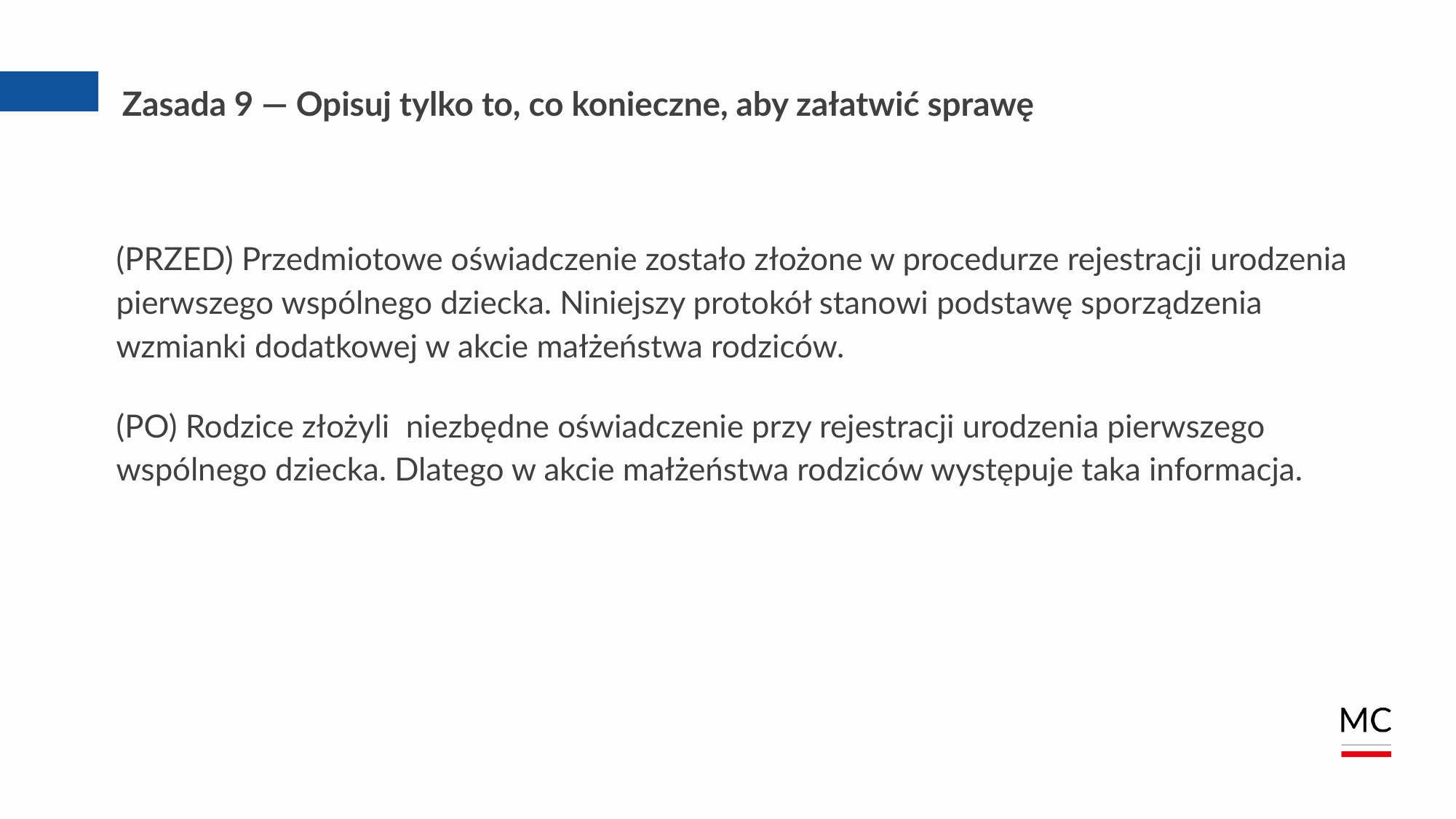

# Zasada 9 — Opisuj tylko to, co konieczne, aby załatwić sprawę
(PRZED) Przedmiotowe oświadczenie zostało złożone w procedurze rejestracji urodzenia pierwszego wspólnego dziecka. Niniejszy protokół stanowi podstawę sporządzenia wzmianki dodatkowej w akcie małżeństwa rodziców.
(PO) Rodzice złożyli  niezbędne oświadczenie przy rejestracji urodzenia pierwszego wspólnego dziecka. Dlatego w akcie małżeństwa rodziców występuje taka informacja.